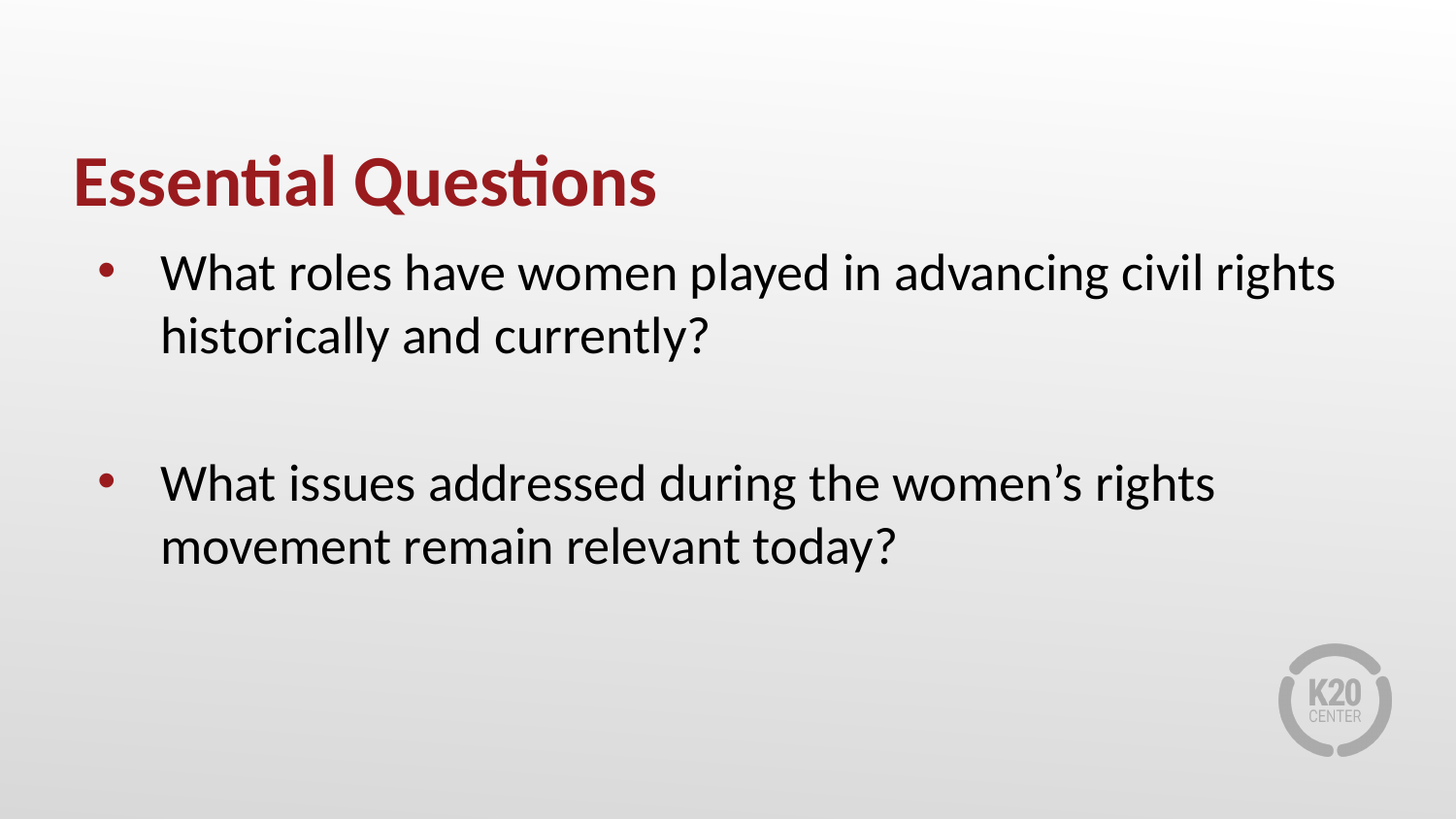

# Essential Questions
What roles have women played in advancing civil rights historically and currently?

What issues addressed during the women’s rights movement remain relevant today?